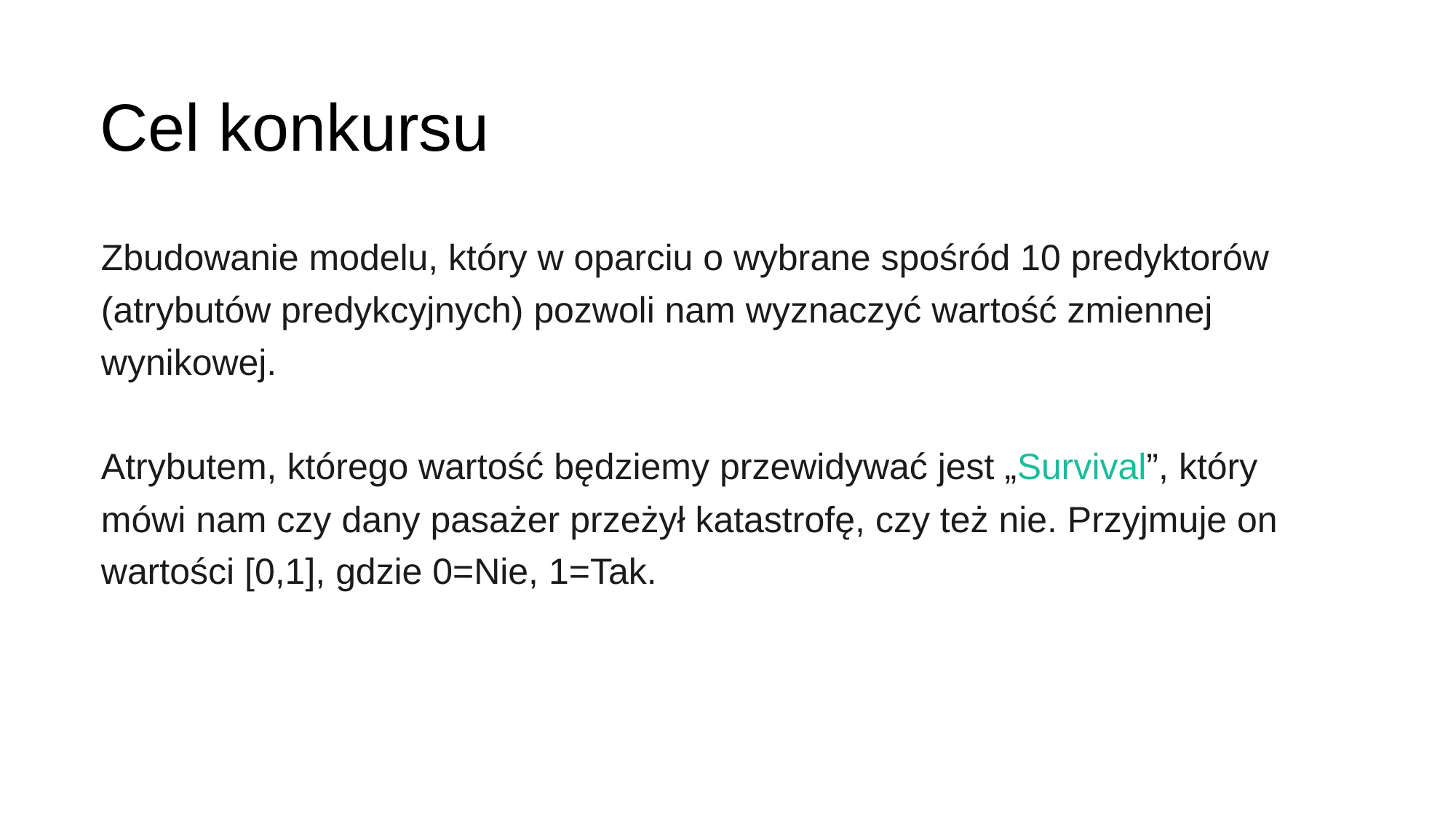

Cel konkursu
Zbudowanie modelu, który w oparciu o wybrane spośród 10 predyktorów (atrybutów predykcyjnych) pozwoli nam wyznaczyć wartość zmiennej wynikowej.

Atrybutem, którego wartość będziemy przewidywać jest „Survival”, który mówi nam czy dany pasażer przeżył katastrofę, czy też nie. Przyjmuje on wartości [0,1], gdzie 0=Nie, 1=Tak.